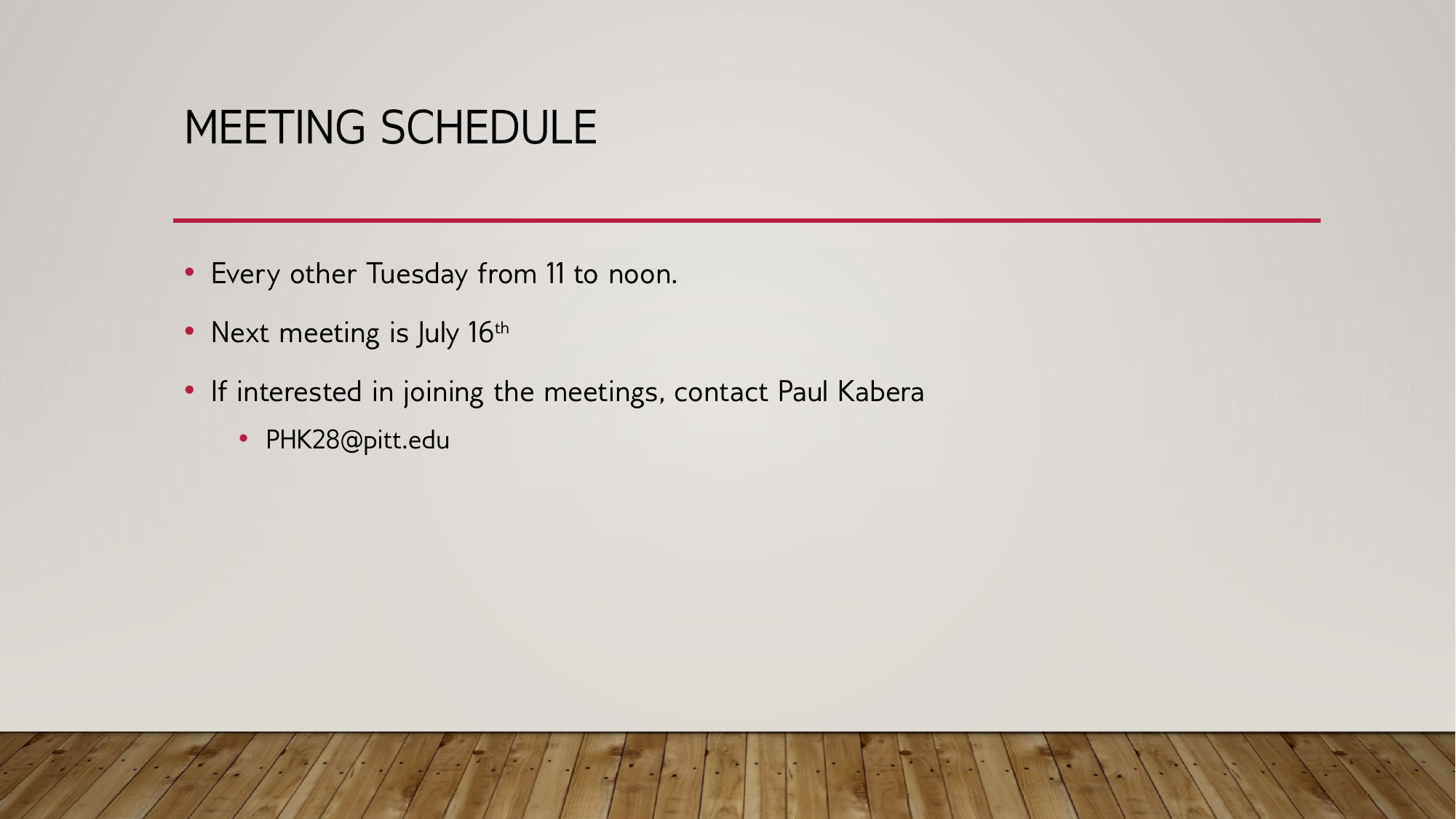

# Meeting Schedule
Every other Tuesday from 11 to noon.
Next meeting is July 16th
If interested in joining the meetings, contact Paul Kabera
PHK28@pitt.edu